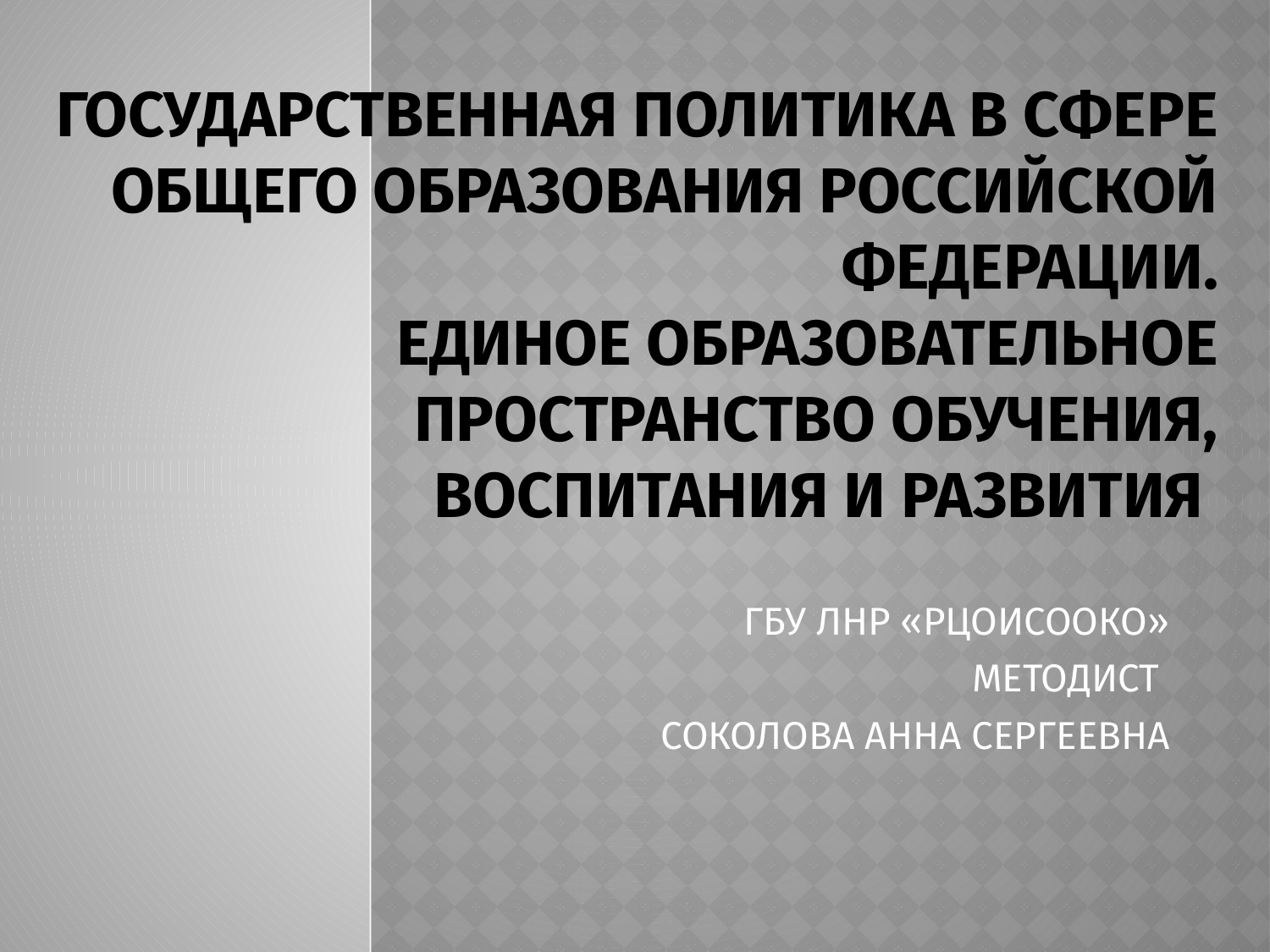

# ГОСУДАРСТВЕННАЯ ПОЛИТИКА В СФЕРЕ ОБЩЕГО ОБРАЗОВАНИЯ РОССИЙСКОЙ ФЕДЕРАЦИИ. единое образовательное пространство обучения, воспитания и развития
ГБУ ЛНР «РЦОИСООКО»
МЕТОДИСТ
СОКОЛОВА АННА СЕРГЕЕВНА